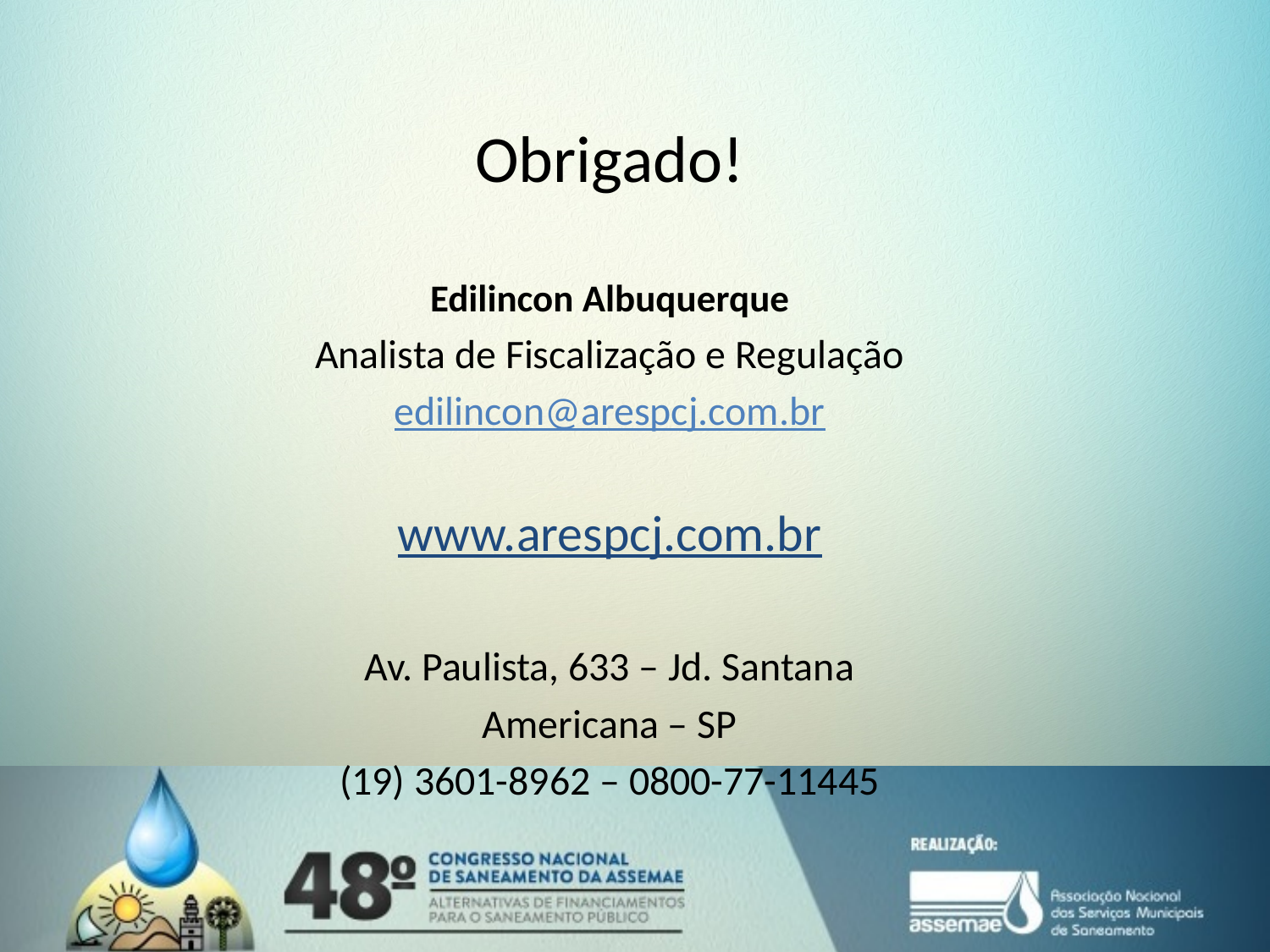

Obrigado!

Edilincon Albuquerque
Analista de Fiscalização e Regulação
edilincon@arespcj.com.br

www.arespcj.com.br

Av. Paulista, 633 – Jd. Santana
Americana – SP
(19) 3601-8962 – 0800-77-11445